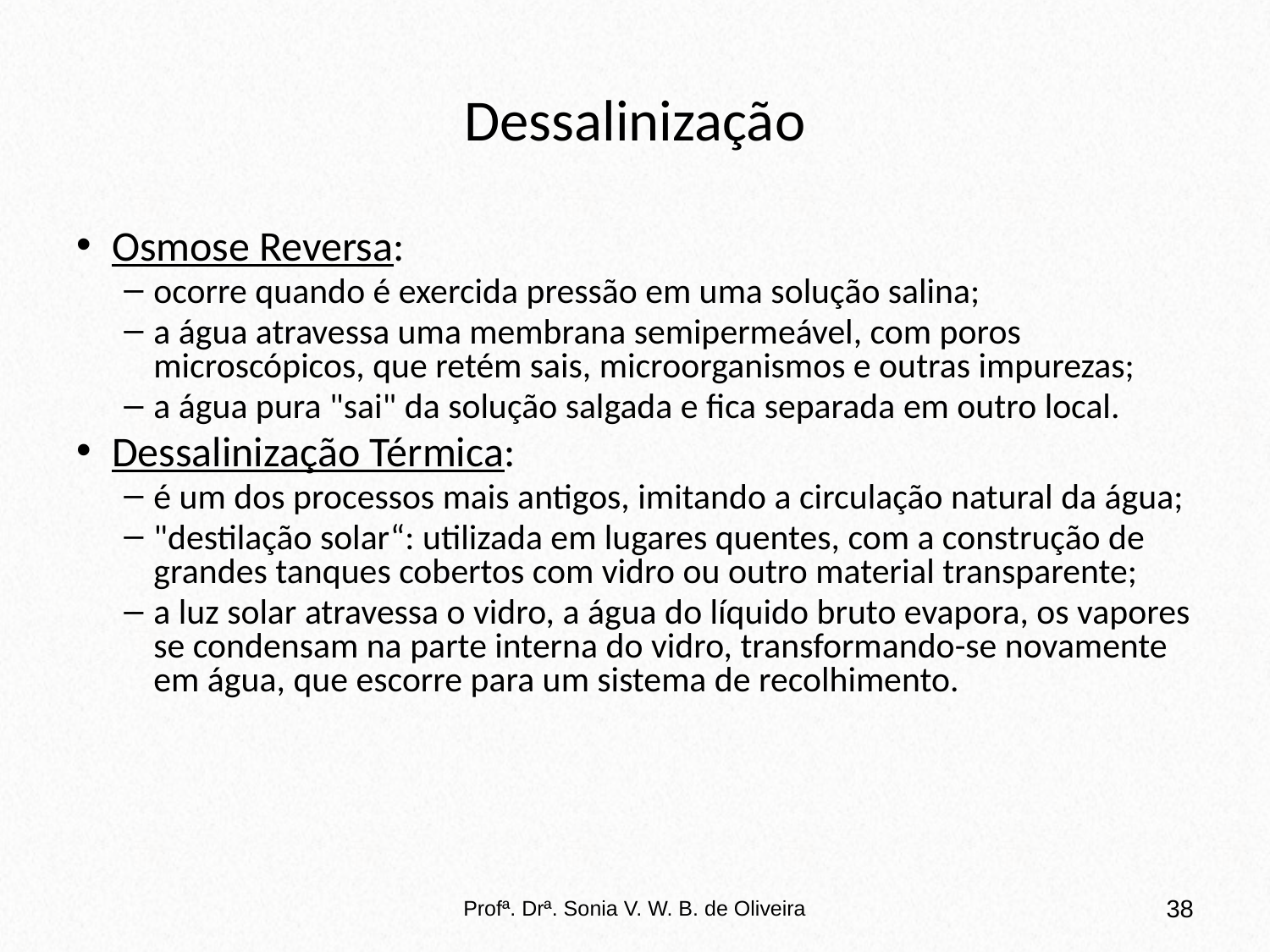

# Dessalinização
Osmose Reversa:
ocorre quando é exercida pressão em uma solução salina;
a água atravessa uma membrana semipermeável, com poros microscópicos, que retém sais, microorganismos e outras impurezas;
a água pura "sai" da solução salgada e fica separada em outro local.
Dessalinização Térmica:
é um dos processos mais antigos, imitando a circulação natural da água;
"destilação solar“: utilizada em lugares quentes, com a construção de grandes tanques cobertos com vidro ou outro material transparente;
a luz solar atravessa o vidro, a água do líquido bruto evapora, os vapores se condensam na parte interna do vidro, transformando-se novamente em água, que escorre para um sistema de recolhimento.
Profª. Drª. Sonia V. W. B. de Oliveira
38